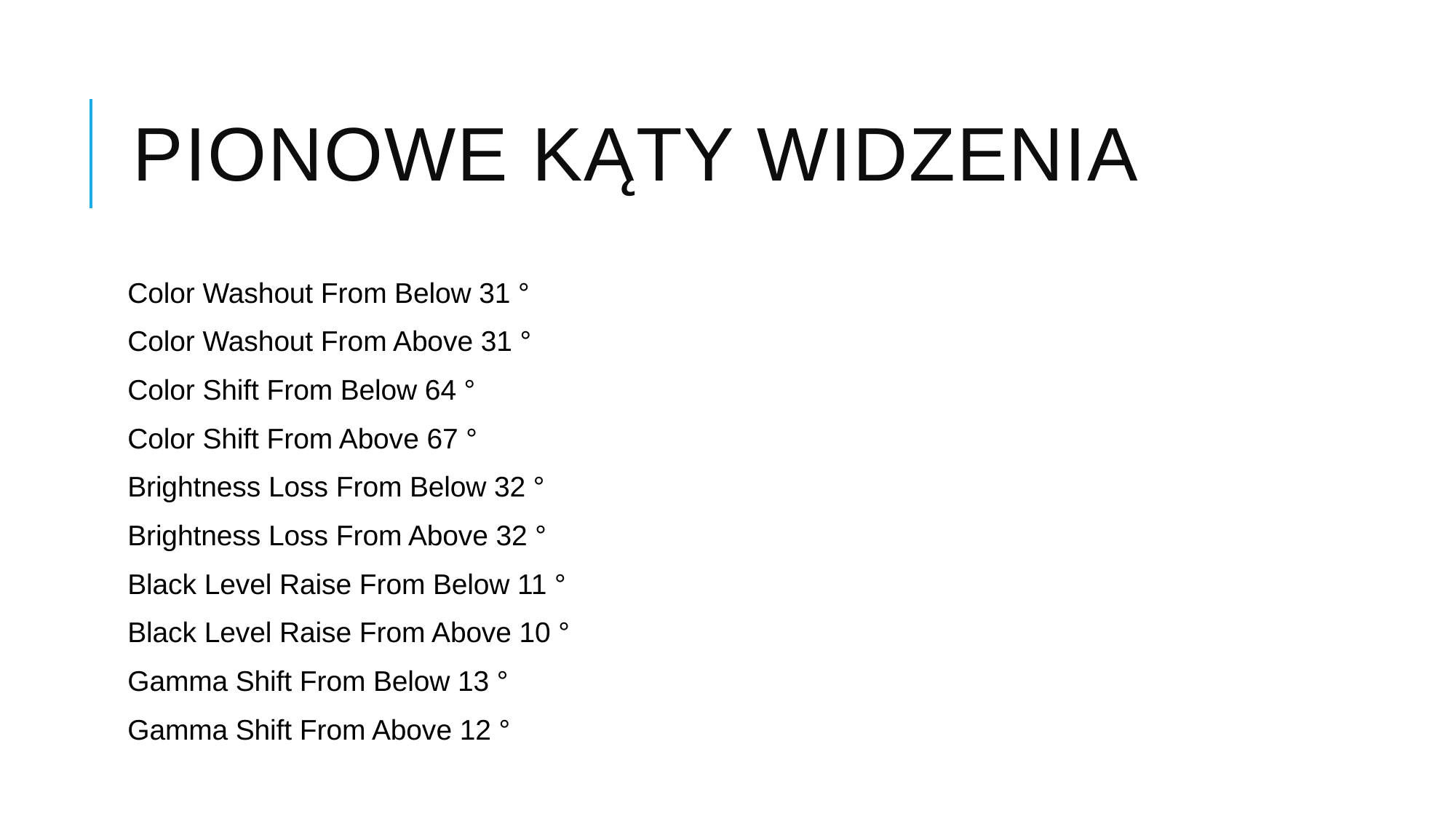

# Pionowe kąty widzenia
Color Washout From Below 31 °
Color Washout From Above 31 °
Color Shift From Below 64 °
Color Shift From Above 67 °
Brightness Loss From Below 32 °
Brightness Loss From Above 32 °
Black Level Raise From Below 11 °
Black Level Raise From Above 10 °
Gamma Shift From Below 13 °
Gamma Shift From Above 12 °